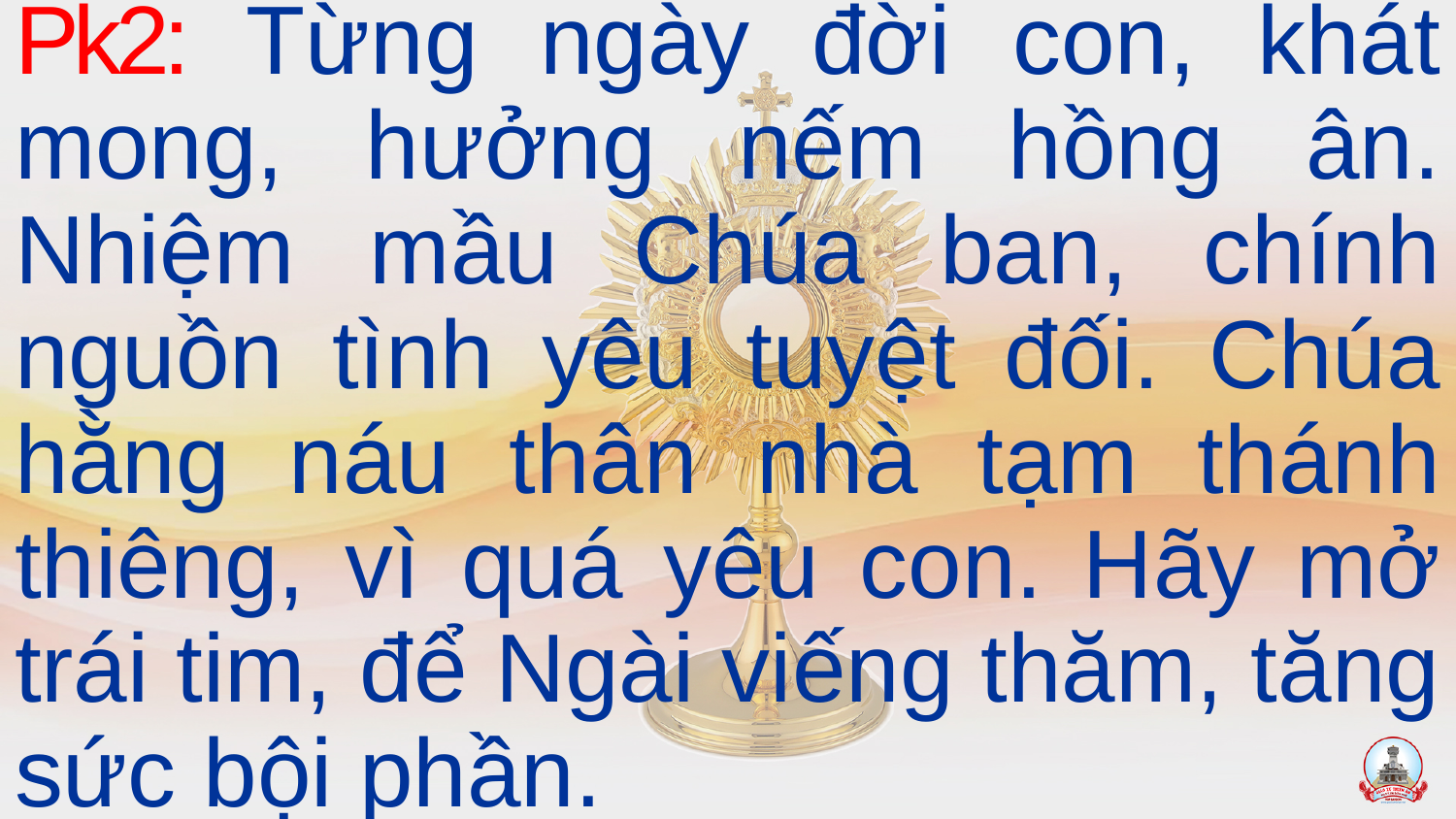

Pk2: Từng ngày đời con, khát mong, hưởng nếm hồng ân. Nhiệm mầu Chúa ban, chính nguồn tình yêu tuyệt đối. Chúa hằng náu thân nhà tạm thánh thiêng, vì quá yêu con. Hãy mở trái tim, để Ngài viếng thăm, tăng sức bội phần.